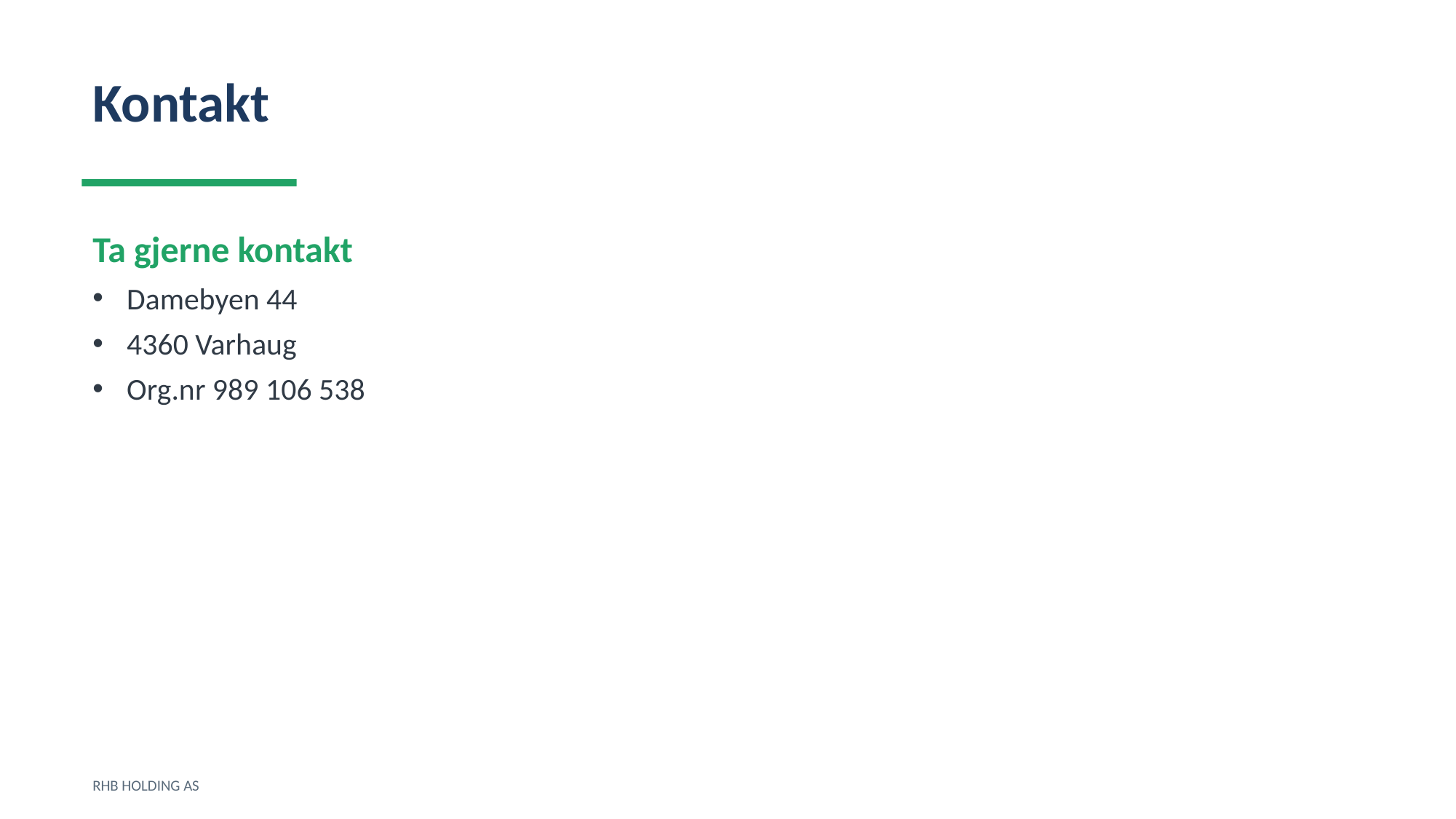

Kontakt

Ta gjerne kontakt
Damebyen 44
4360 Varhaug
Org.nr 989 106 538
RHB HOLDING AS